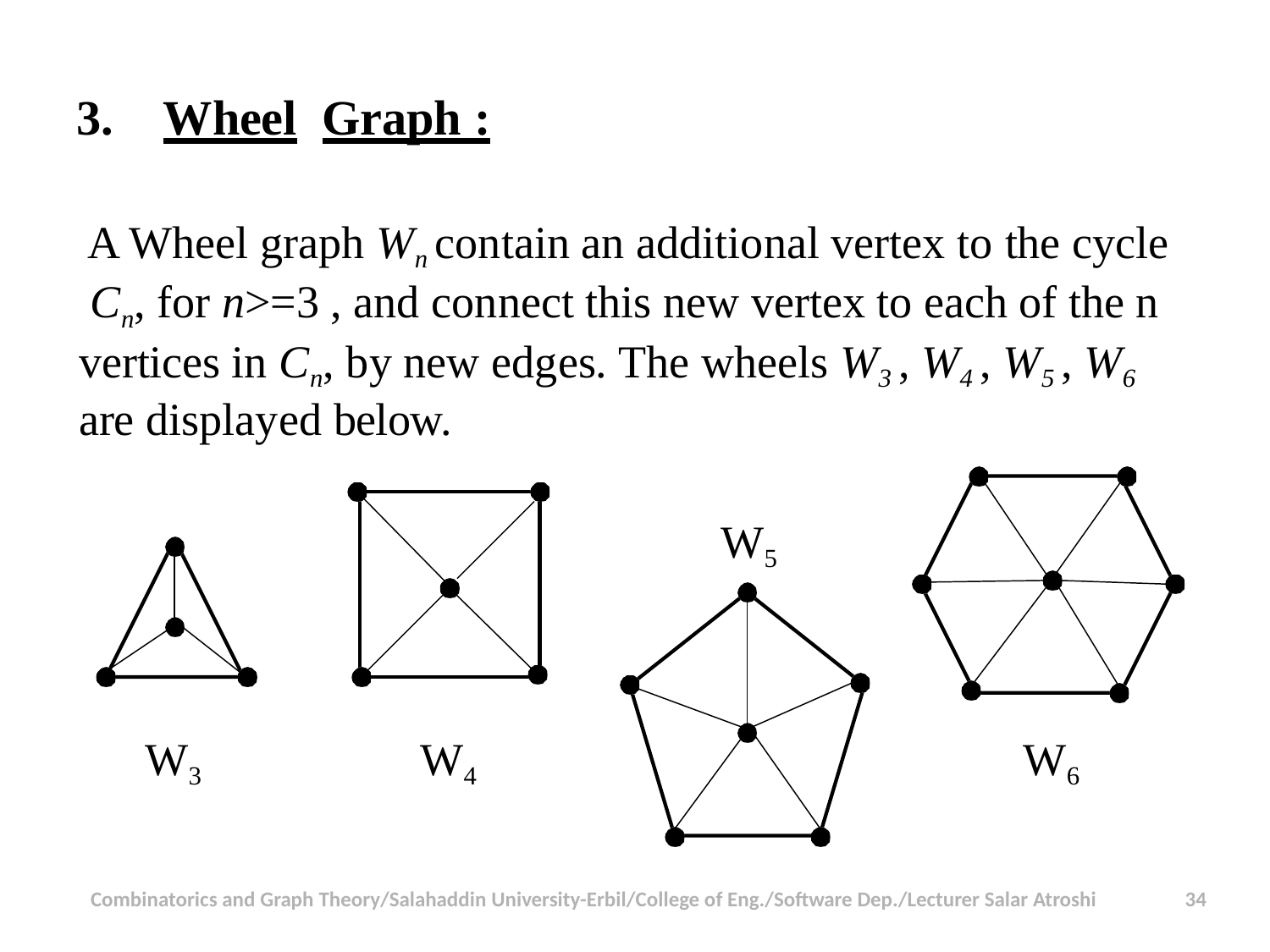

# 3.	Wheel	Graph :
A Wheel graph Wn contain an additional vertex to the cycle  Cn, for n>=3 , and connect this new vertex to each of the n  vertices in Cn, by new edges. The wheels W3 , W4 , W5 , W6  are displayed below.

W5

W3
W4
W6
Combinatorics and Graph Theory/Salahaddin University-Erbil/College of Eng./Software Dep./Lecturer Salar Atroshi
34